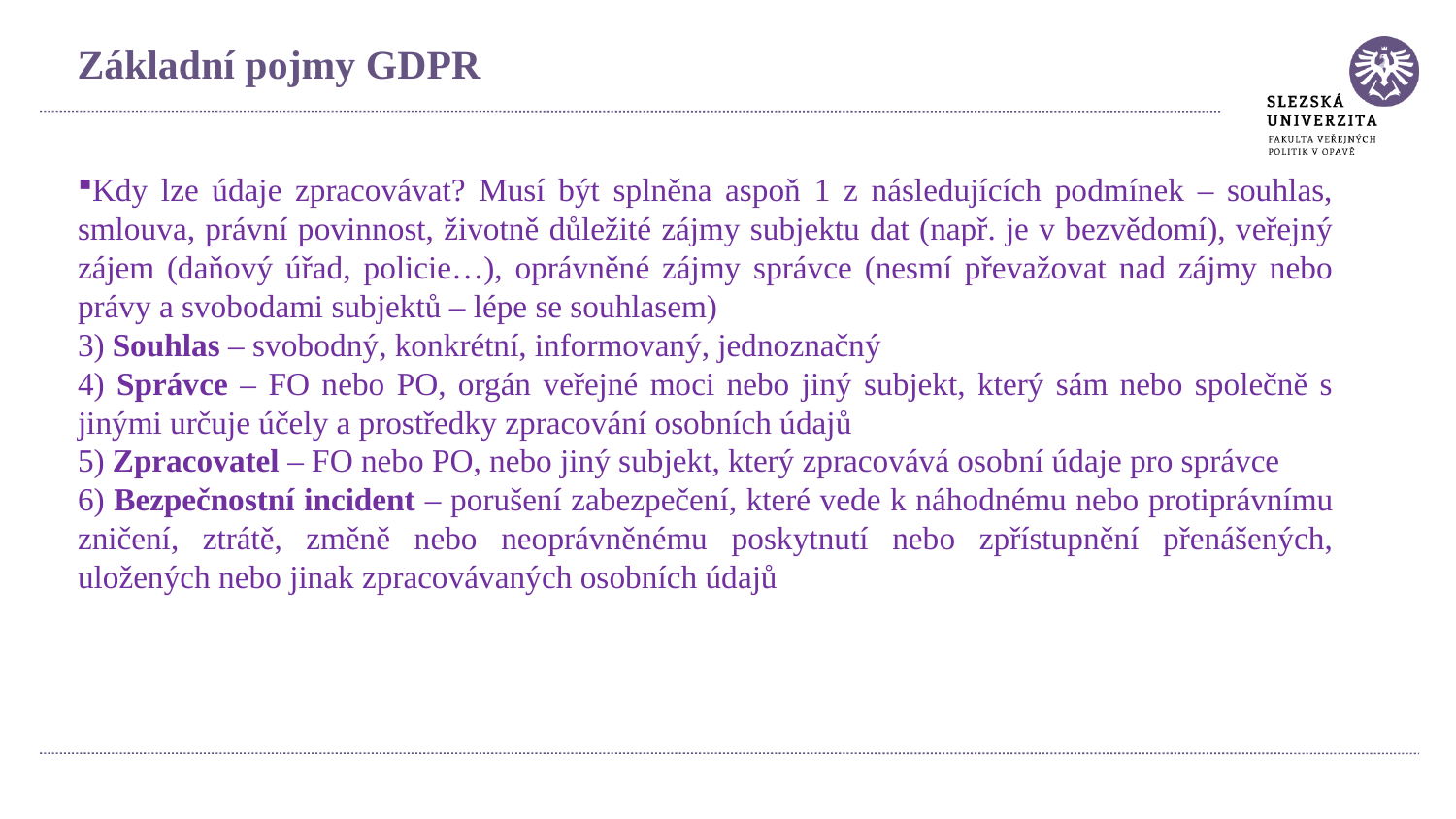

Základní pojmy GDPR

Kdy lze údaje zpracovávat? Musí být splněna aspoň 1 z následujících podmínek – souhlas, smlouva, právní povinnost, životně důležité zájmy subjektu dat (např. je v bezvědomí), veřejný zájem (daňový úřad, policie…), oprávněné zájmy správce (nesmí převažovat nad zájmy nebo právy a svobodami subjektů – lépe se souhlasem)
3) Souhlas – svobodný, konkrétní, informovaný, jednoznačný
4) Správce – FO nebo PO, orgán veřejné moci nebo jiný subjekt, který sám nebo společně s jinými určuje účely a prostředky zpracování osobních údajů
5) Zpracovatel – FO nebo PO, nebo jiný subjekt, který zpracovává osobní údaje pro správce
6) Bezpečnostní incident – porušení zabezpečení, které vede k náhodnému nebo protiprávnímu zničení, ztrátě, změně nebo neoprávněnému poskytnutí nebo zpřístupnění přenášených, uložených nebo jinak zpracovávaných osobních údajů